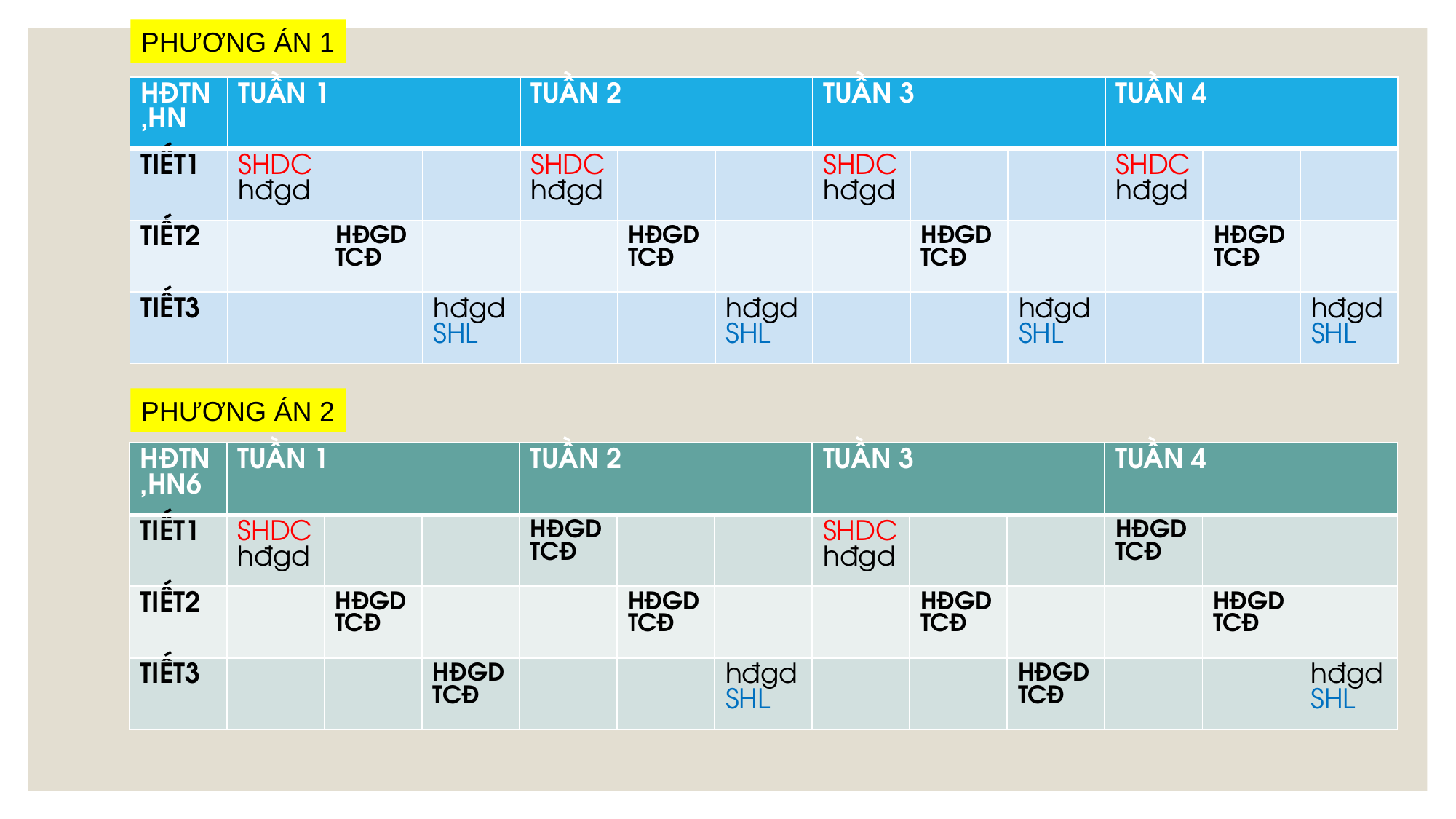

PHƯƠNG ÁN 1
#
| HĐTN,HN | TUẦN 1 |  |  | TUẦN 2 |  |  | TUẦN 3 |  |  | TUẦN 4 |  |  |
| --- | --- | --- | --- | --- | --- | --- | --- | --- | --- | --- | --- | --- |
| TIẾT1 | SHDC hđgd |  |  | SHDC hđgd |  |  | SHDC hđgd |  |  | SHDC hđgd |  |  |
| TIẾT2 |  | HĐGDTCĐ |  |  | HĐGDTCĐ |  |  | HĐGDTCĐ |  |  | HĐGDTCĐ |  |
| TIẾT3 |  |  | hđgd SHL |  |  | hđgd SHL |  |  | hđgd SHL |  |  | hđgd SHL |
PHƯƠNG ÁN 2
| HĐTN,HN6 | TUẦN 1 |  |  | TUẦN 2 |  |  | TUẦN 3 |  |  | TUẦN 4 |  |  |
| --- | --- | --- | --- | --- | --- | --- | --- | --- | --- | --- | --- | --- |
| TIẾT1 | SHDC hđgd |  |  | HĐGDTCĐ |  |  | SHDC hđgd |  |  | HĐGDTCĐ |  |  |
| TIẾT2 |  | HĐGDTCĐ |  |  | HĐGDTCĐ |  |  | HĐGDTCĐ |  |  | HĐGDTCĐ |  |
| TIẾT3 |  |  | HĐGDTCĐ |  |  | hđgd SHL |  |  | HĐGDTCĐ |  |  | hđgd SHL |